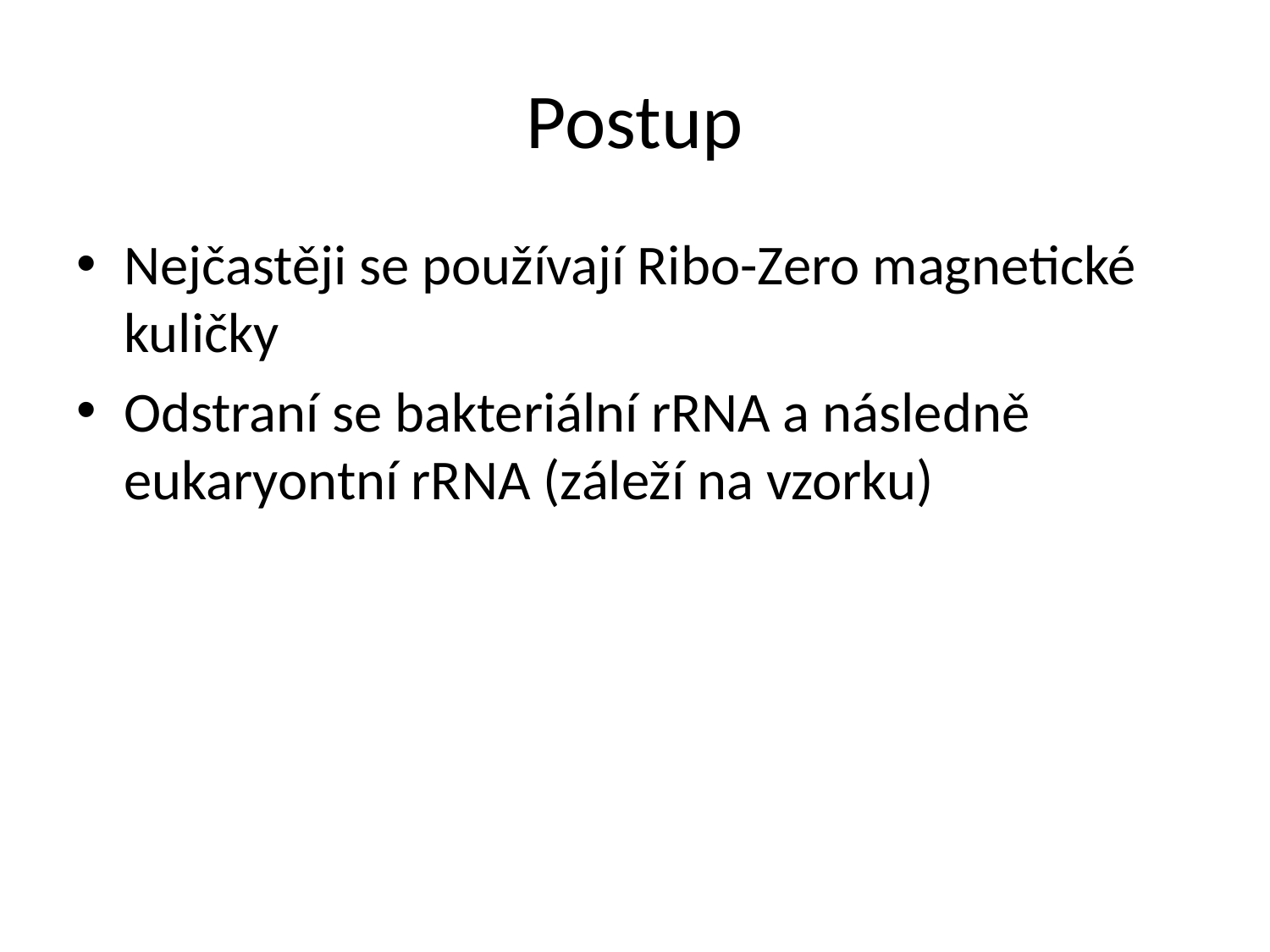

# Postup
Nejčastěji se používají Ribo-Zero magnetické kuličky
Odstraní se bakteriální rRNA a následně eukaryontní rRNA (záleží na vzorku)